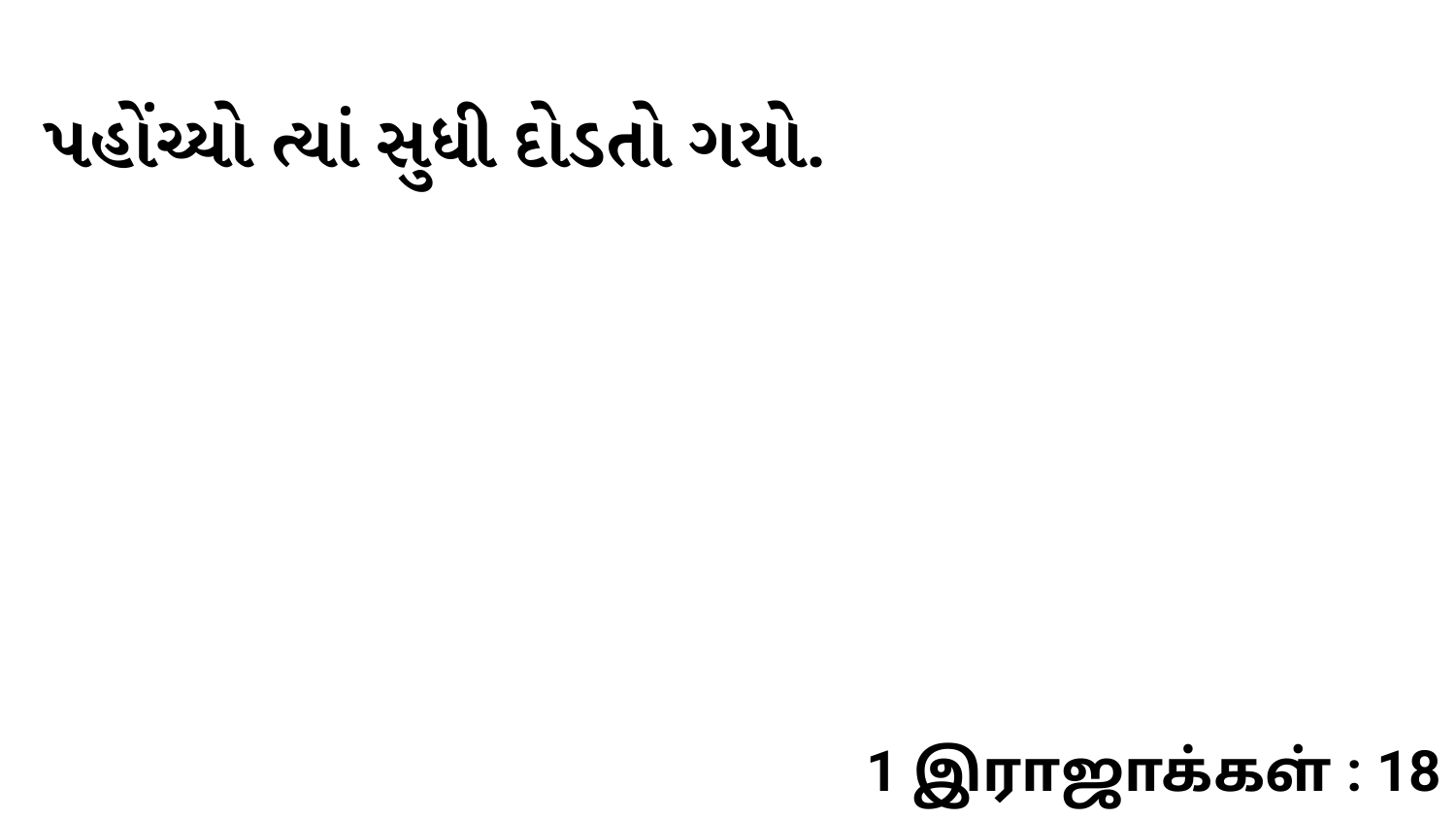

પહોંચ્યો ત્યાં સુધી દોડતો ગયો.
1 இராஜாக்கள் : 18